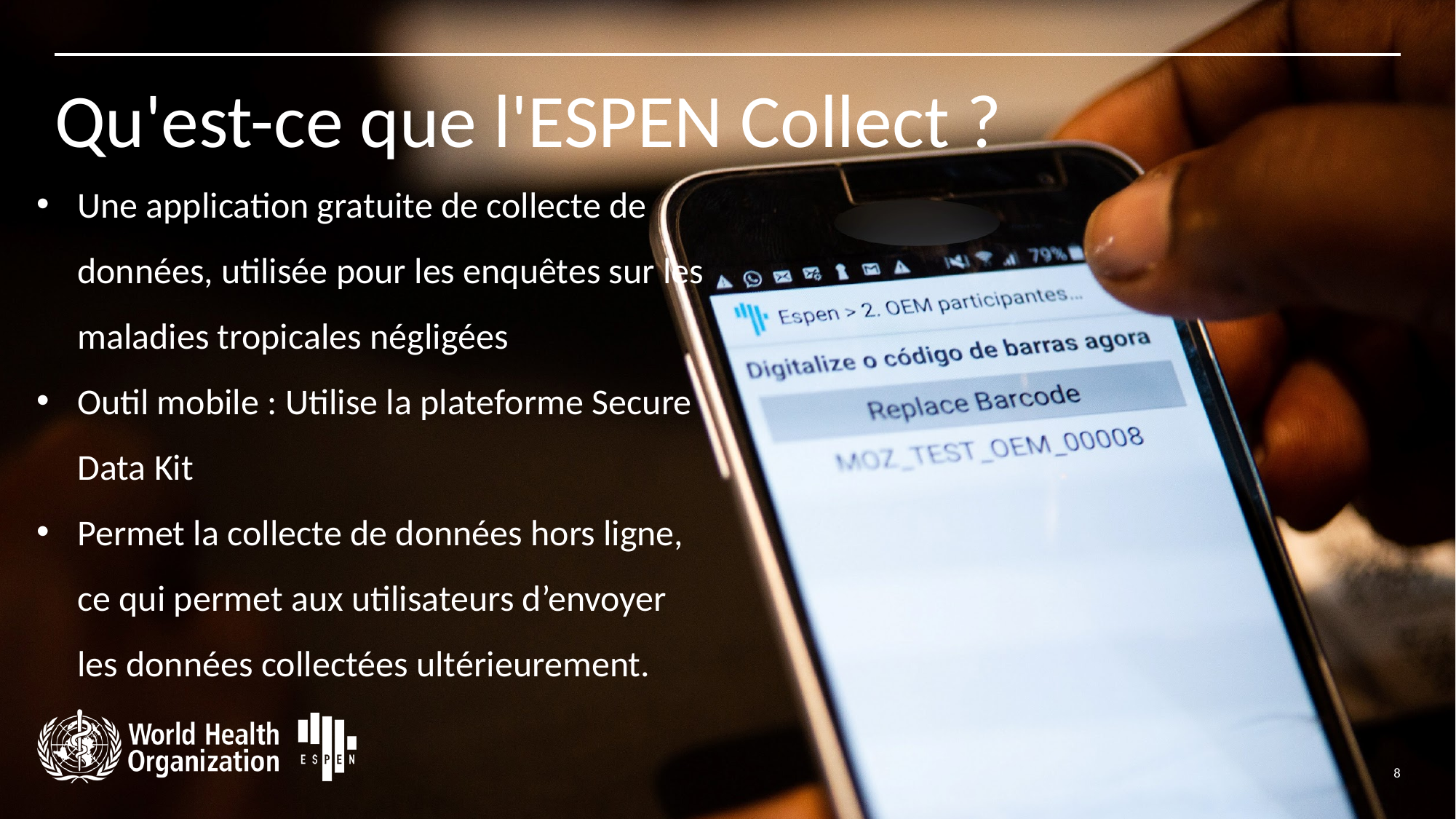

# Qu'est-ce que l'ESPEN Collect ?
Une application gratuite de collecte de données, utilisée pour les enquêtes sur les maladies tropicales négligées
Outil mobile : Utilise la plateforme Secure Data Kit
Permet la collecte de données hors ligne, ce qui permet aux utilisateurs d’envoyer les données collectées ultérieurement.

8